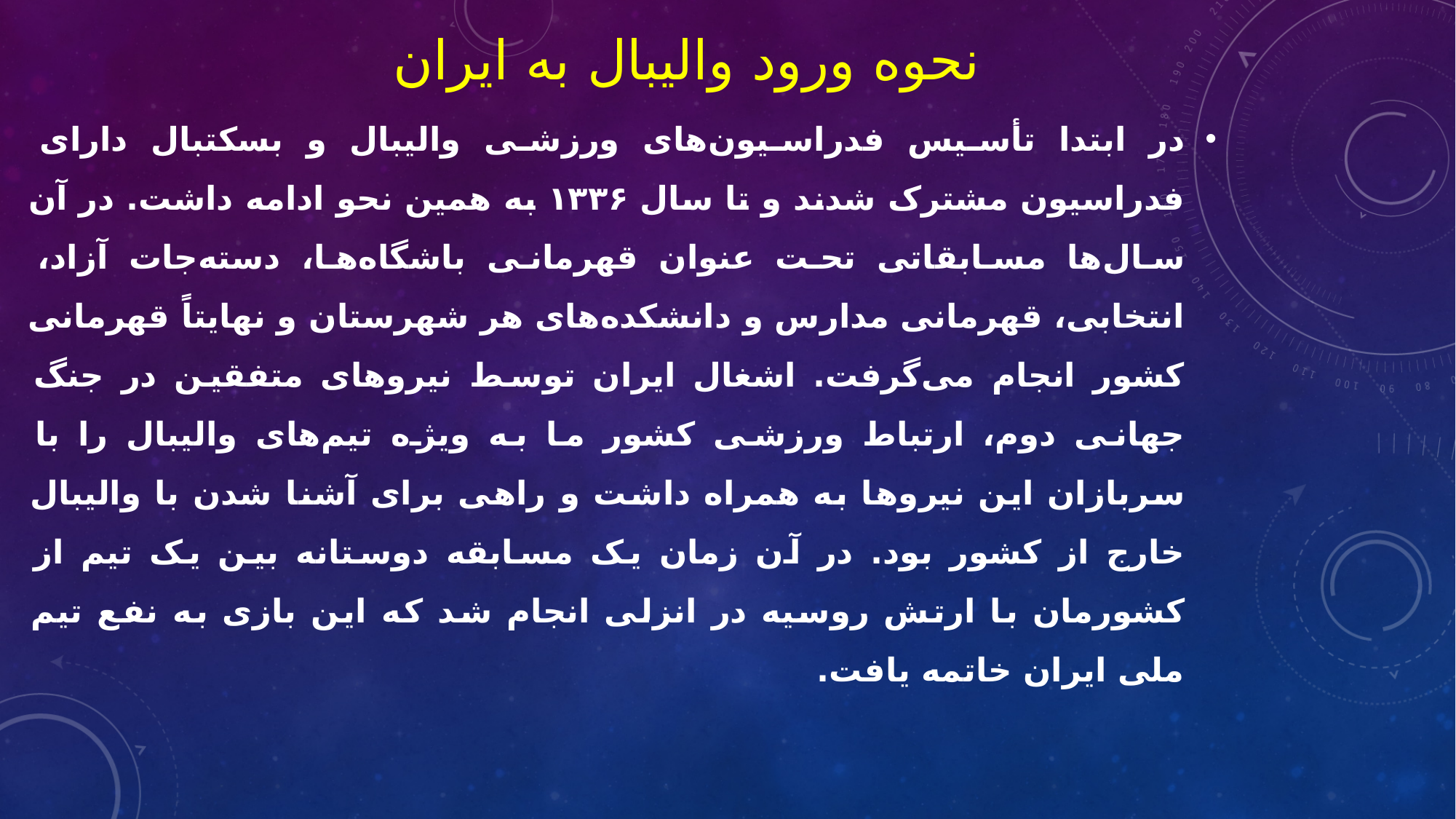

# نحوه ورود والیبال به ایران
در ابتدا تأسیس فدراسیون‌های ورزشی والیبال و بسکتبال دارای فدراسیون مشترک شدند و تا سال ۱۳۳۶ به همین نحو ادامه داشت. در آن سال‌ها مسابقاتی تحت عنوان قهرمانی باشگاه‌ها، دسته‌جات آزاد، انتخابی، قهرمانی مدارس و دانشکده‌های هر شهرستان و نهایتاً قهرمانی کشور انجام می‌گرفت. اشغال ایران توسط نیروهای متفقین در جنگ جهانی دوم، ارتباط ورزشی کشور ما به ویژه تیم‌های والیبال را با سربازان این نیروها به همراه داشت و راهی برای آشنا شدن با والیبال خارج از کشور بود. در آن زمان یک مسابقه دوستانه بین یک تیم از کشورمان با ارتش روسیه در انزلی انجام شد که این بازی به نفع تیم ملی ایران خاتمه یافت.